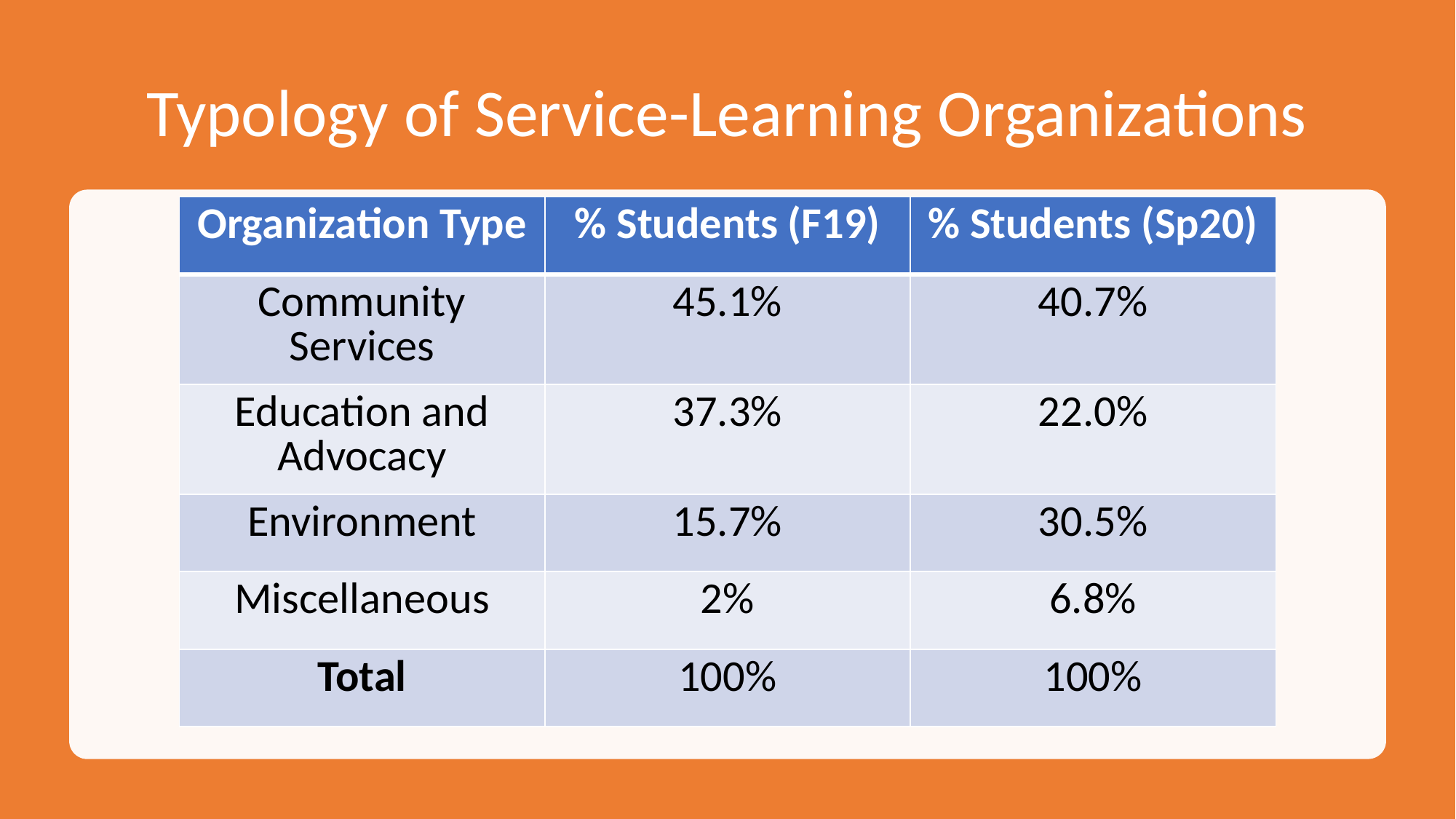

# Typology of Service-Learning Organizations

| Organization Type | % Students (F19) | % Students (Sp20) |
| --- | --- | --- |
| Community Services | 45.1% | 40.7% |
| Education and Advocacy | 37.3% | 22.0% |
| Environment | 15.7% | 30.5% |
| Miscellaneous | 2% | 6.8% |
| Total | 100% | 100% |